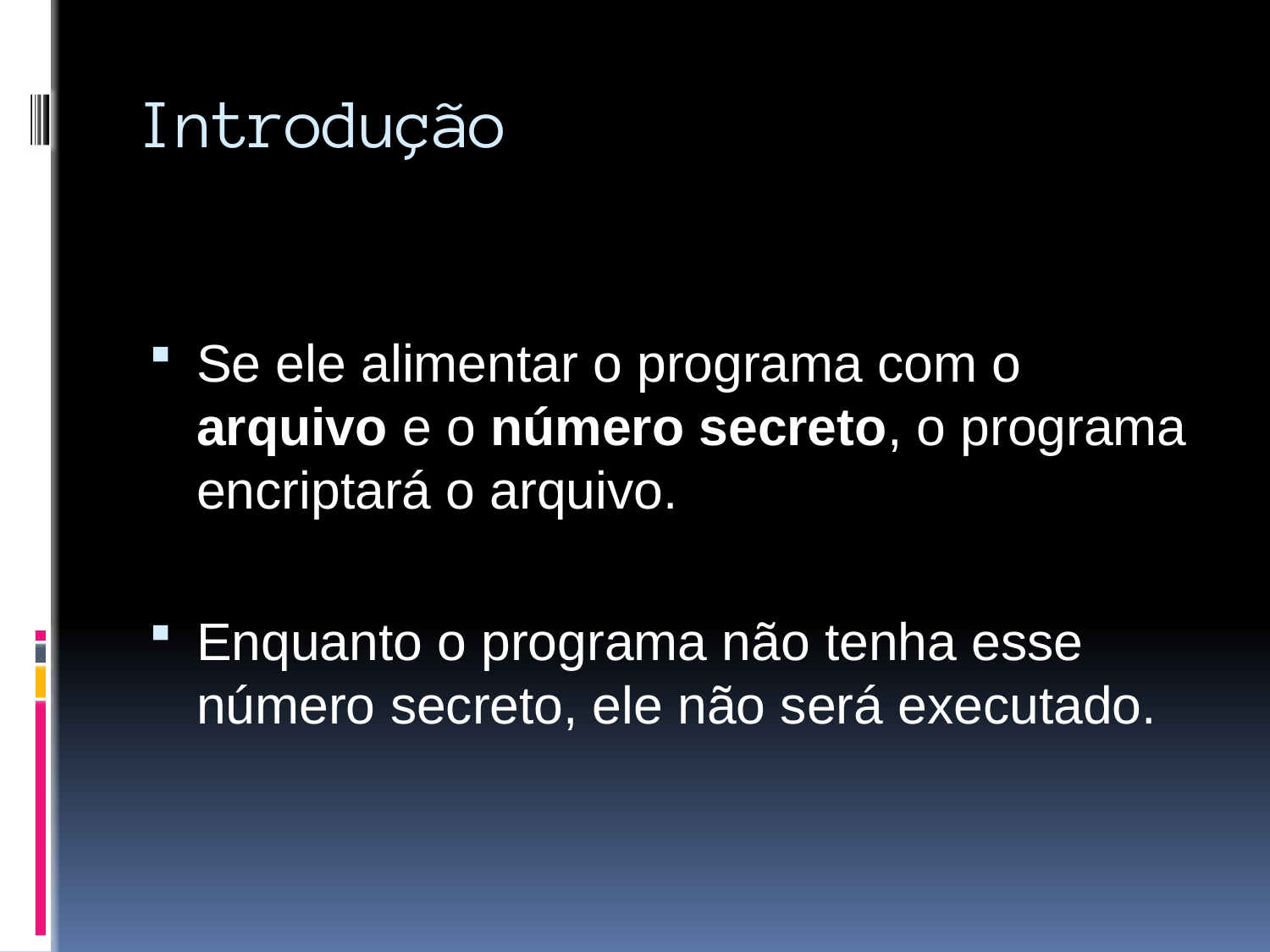

# Introdução

Se ele alimentar o programa com o arquivo e o número secreto, o programa encriptará o arquivo.

Enquanto o programa não tenha esse número secreto, ele não será executado.